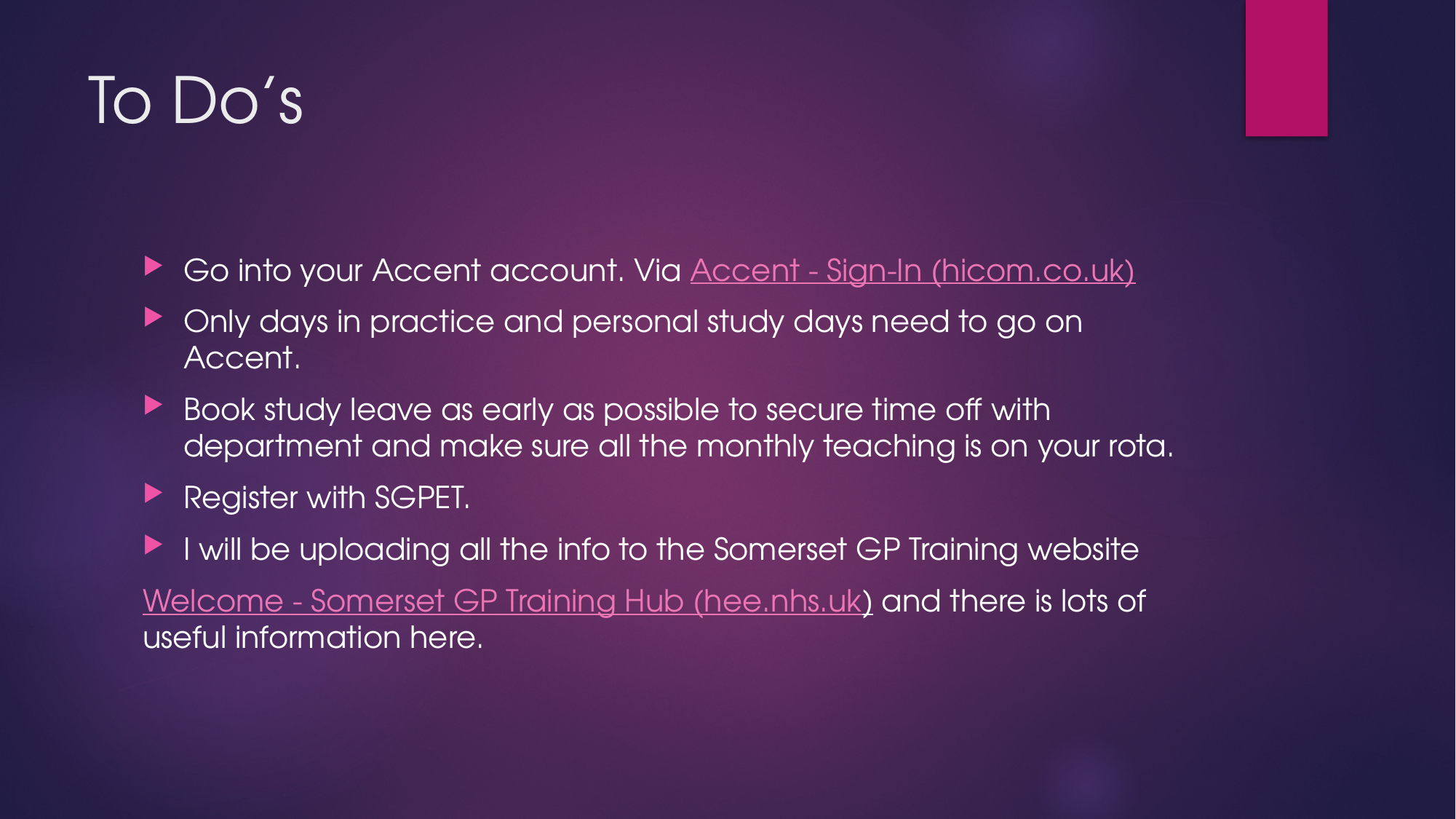

# To Do’s
Go into your Accent account. Via Accent - Sign-In (hicom.co.uk)
Only days in practice and personal study days need to go on Accent.
Book study leave as early as possible to secure time off with department and make sure all the monthly teaching is on your rota.
Register with SGPET.
I will be uploading all the info to the Somerset GP Training website
Welcome - Somerset GP Training Hub (hee.nhs.uk) and there is lots of useful information here.